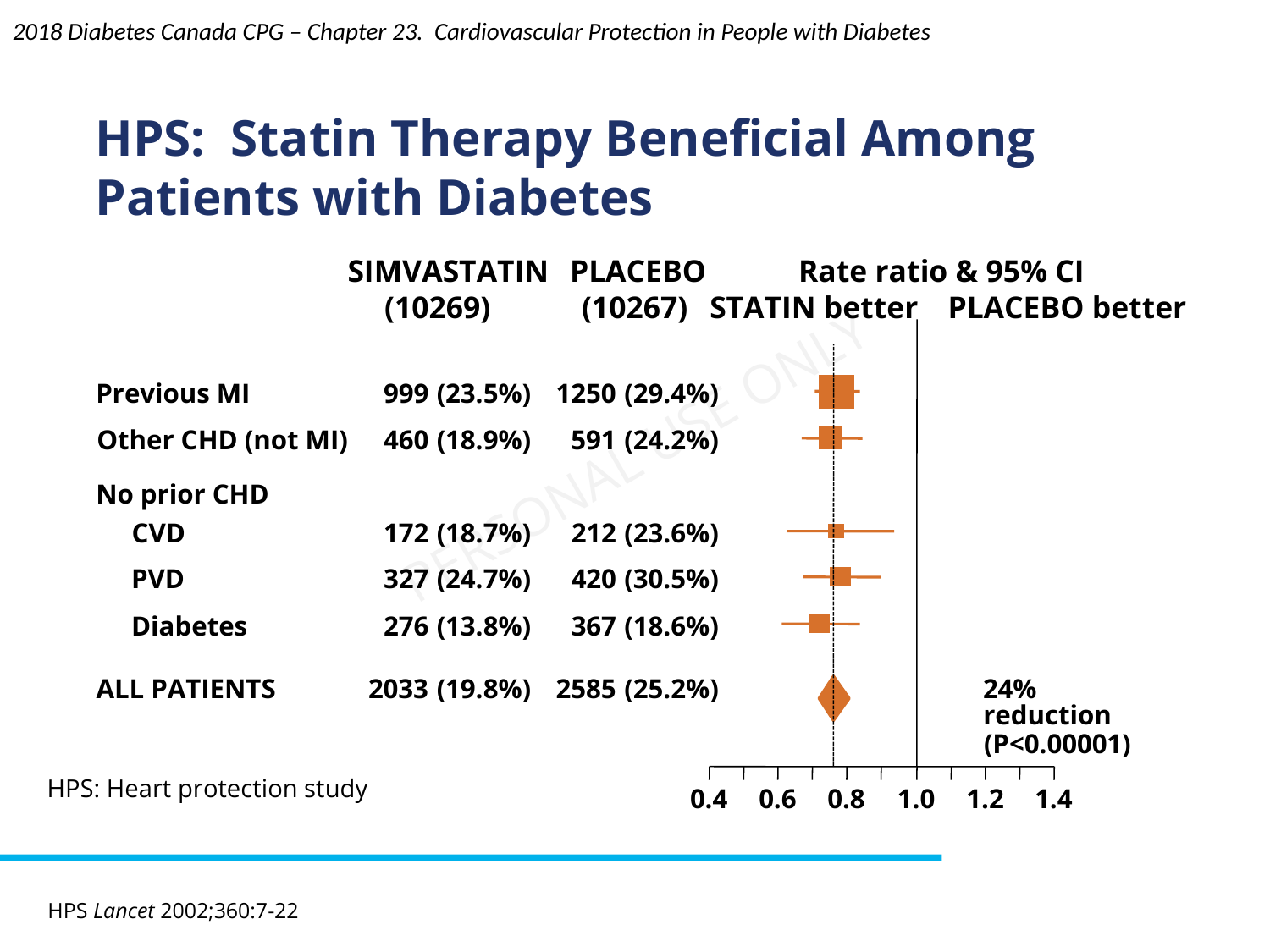

2018 Diabetes Canada CPG – Chapter 23.  Cardiovascular Protection in People with Diabetes
HPS:  Statin Therapy Beneficial Among Patients with Diabetes
SIMVASTATIN
PLACEBO
Rate ratio & 95% CI
(10269)
(10267)
STATIN better
PLACEBO better

Previous MI
999
(23.5%)
1250
(29.4%)

Other CHD (not MI)
460
(18.9%)
591
(24.2%)

No prior CHD
CVD
172
(18.7%)
212
(23.6%)

PVD
327
(24.7%)
420
(30.5%)

Diabetes
276
(13.8%)
367
(18.6%)

ALL PATIENTS
2033
(19.8%)
2585
(25.2%)
24%

reduction
(P<0.00001)

HPS: Heart protection study
0.4
0.6
0.8
1.0
1.2
1.4

HPS Lancet 2002;360:7-22